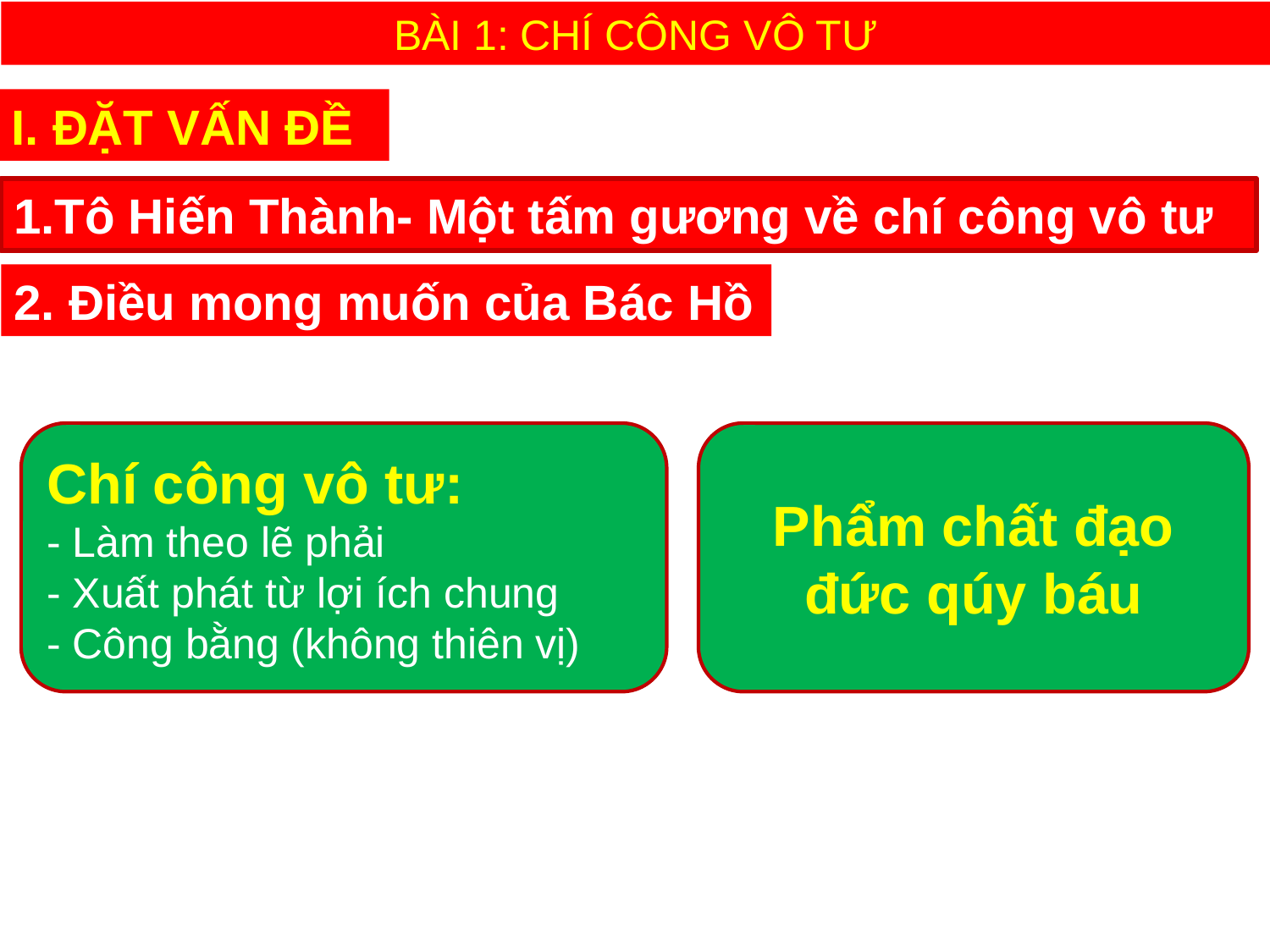

BÀI 1: CHÍ CÔNG VÔ TƯ
I. ĐẶT VẤN ĐỀ
1.Tô Hiến Thành- Một tấm gương về chí công vô tư
2. Điều mong muốn của Bác Hồ
Phẩm chất đạo đức qúy báu
Chí công vô tư:
- Làm theo lẽ phải
- Xuất phát từ lợi ích chung
- Công bằng (không thiên vị)